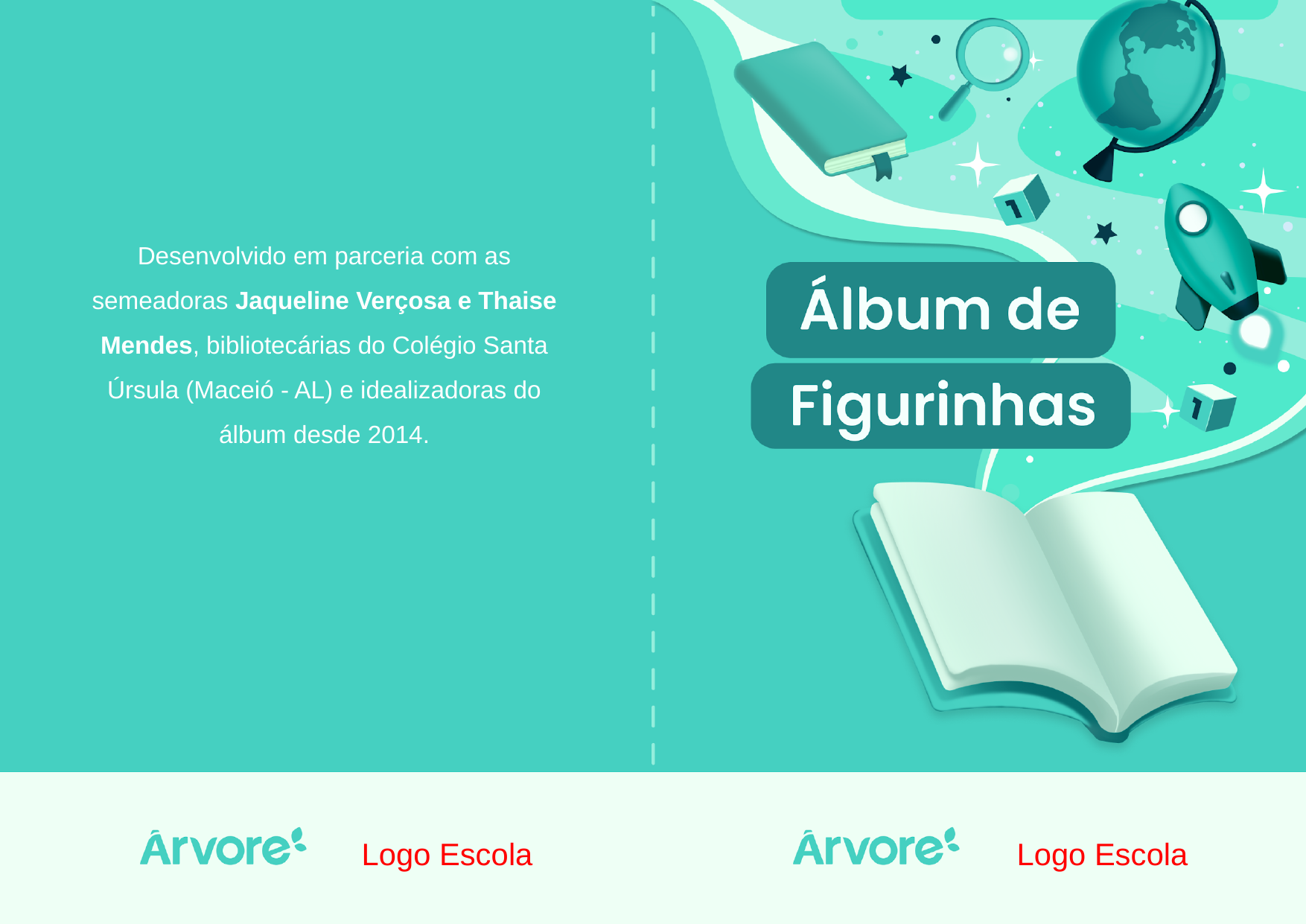

Desenvolvido em parceria com as semeadoras Jaqueline Verçosa e Thaise Mendes, bibliotecárias do Colégio Santa Úrsula (Maceió - AL) e idealizadoras do álbum desde 2014.
Logo Escola
Logo Escola